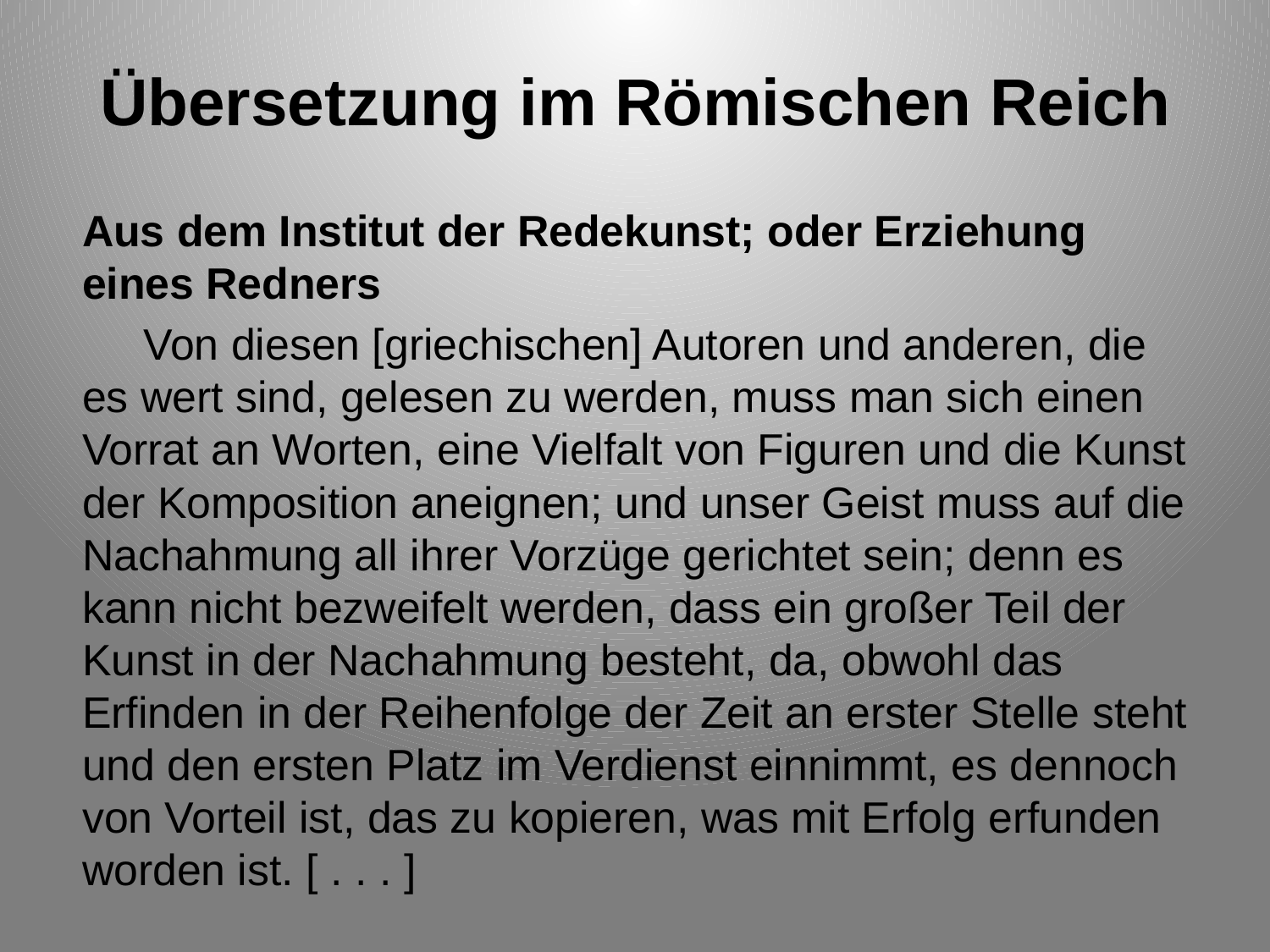

# Übersetzung im Römischen Reich
Aus dem Institut der Redekunst; oder Erziehung eines Redners
     Von diesen [griechischen] Autoren und anderen, die es wert sind, gelesen zu werden, muss man sich einen Vorrat an Worten, eine Vielfalt von Figuren und die Kunst der Komposition aneignen; und unser Geist muss auf die Nachahmung all ihrer Vorzüge gerichtet sein; denn es kann nicht bezweifelt werden, dass ein großer Teil der Kunst in der Nachahmung besteht, da, obwohl das Erfinden in der Reihenfolge der Zeit an erster Stelle steht und den ersten Platz im Verdienst einnimmt, es dennoch von Vorteil ist, das zu kopieren, was mit Erfolg erfunden worden ist. [ . . . ]